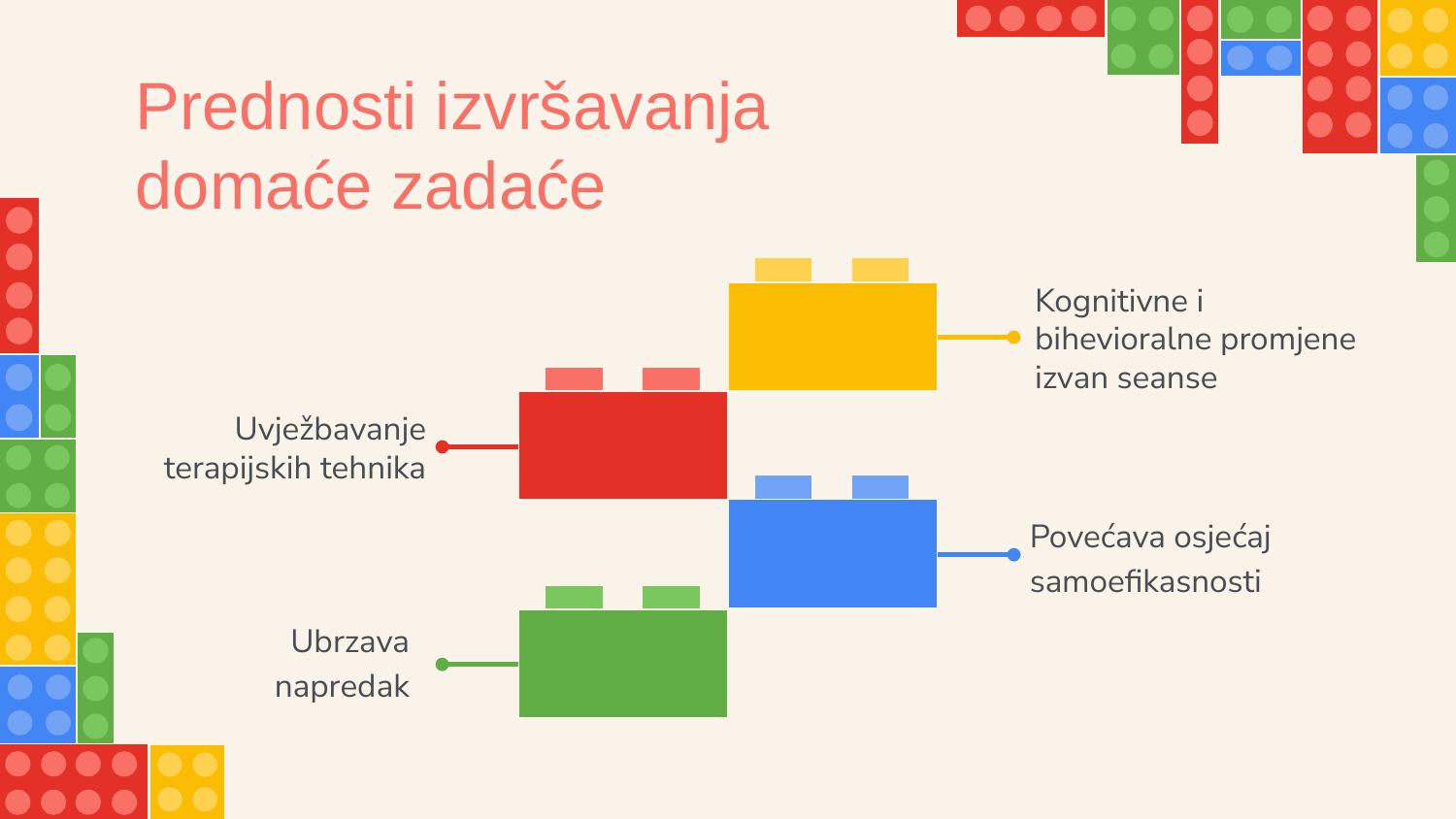

# Prednosti izvršavanja domaće zadaće

Kognitivne i bihevioralne promjene izvan seanse

Uvježbavanje terapijskih tehnika

Povećava osjećaj samoefikasnosti

Ubrzava napredak